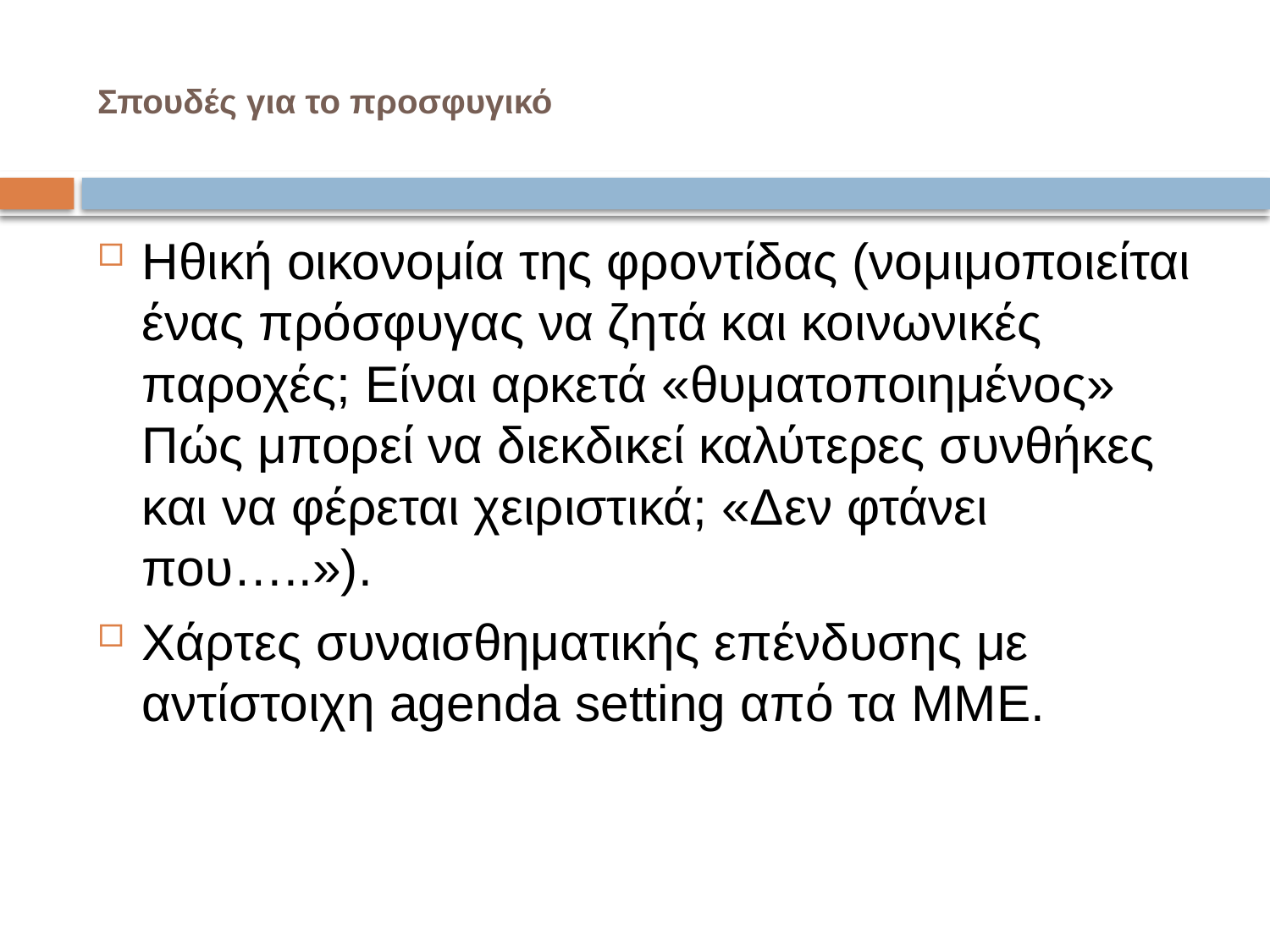

# Σπουδές για το προσφυγικό
Ηθική οικονομία της φροντίδας (νομιμοποιείται ένας πρόσφυγας να ζητά και κοινωνικές παροχές; Είναι αρκετά «θυματοποιημένος»  Πώς μπορεί να διεκδικεί καλύτερες συνθήκες και να φέρεται χειριστικά; «Δεν φτάνει που…..»).
Χάρτες συναισθηματικής επένδυσης με αντίστοιχη agenda setting από τα ΜΜΕ.